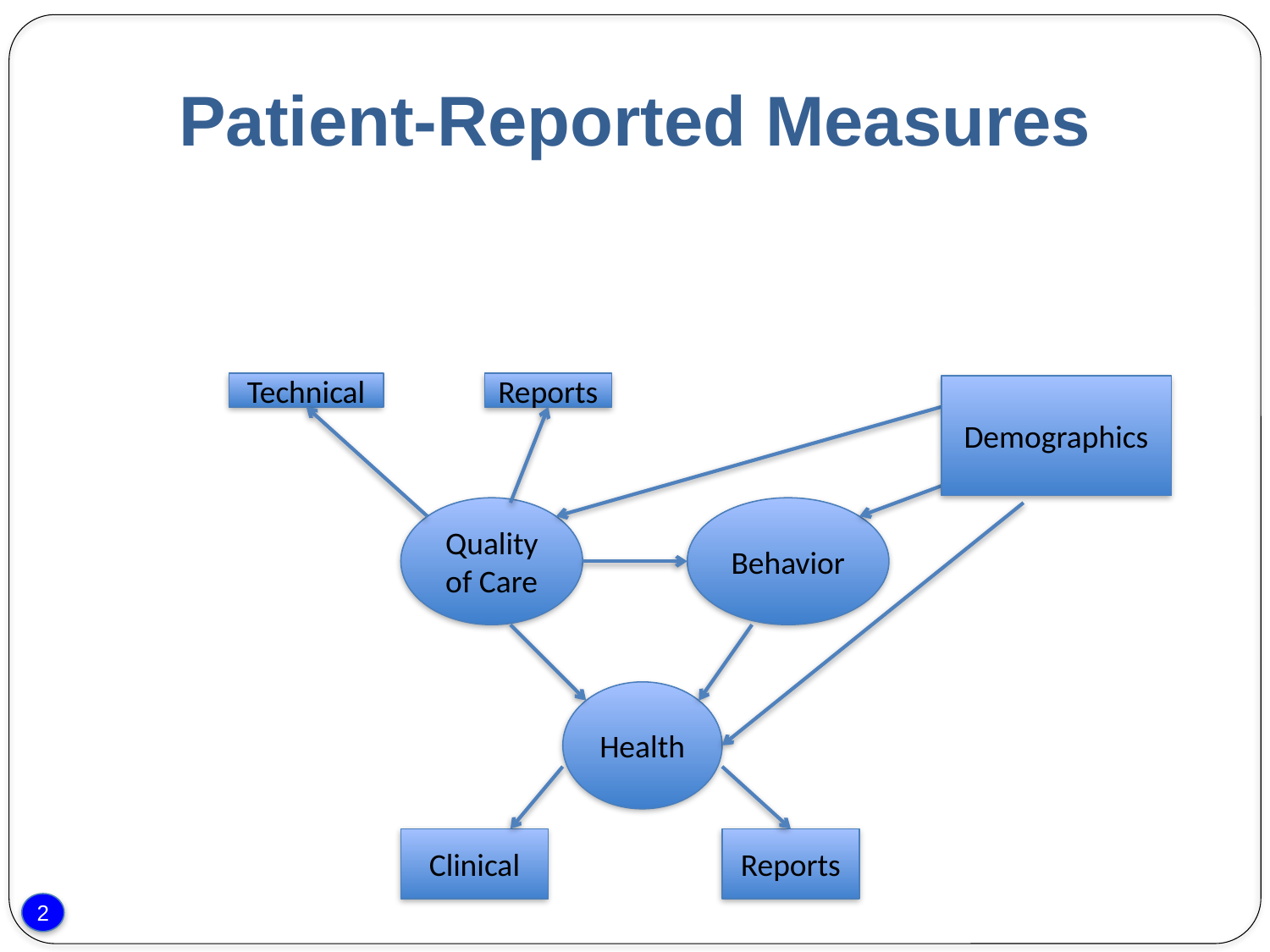

# Patient-Reported Measures
Reports
Technical
Demographics
Quality of Care
Behavior
Health
Clinical
Reports